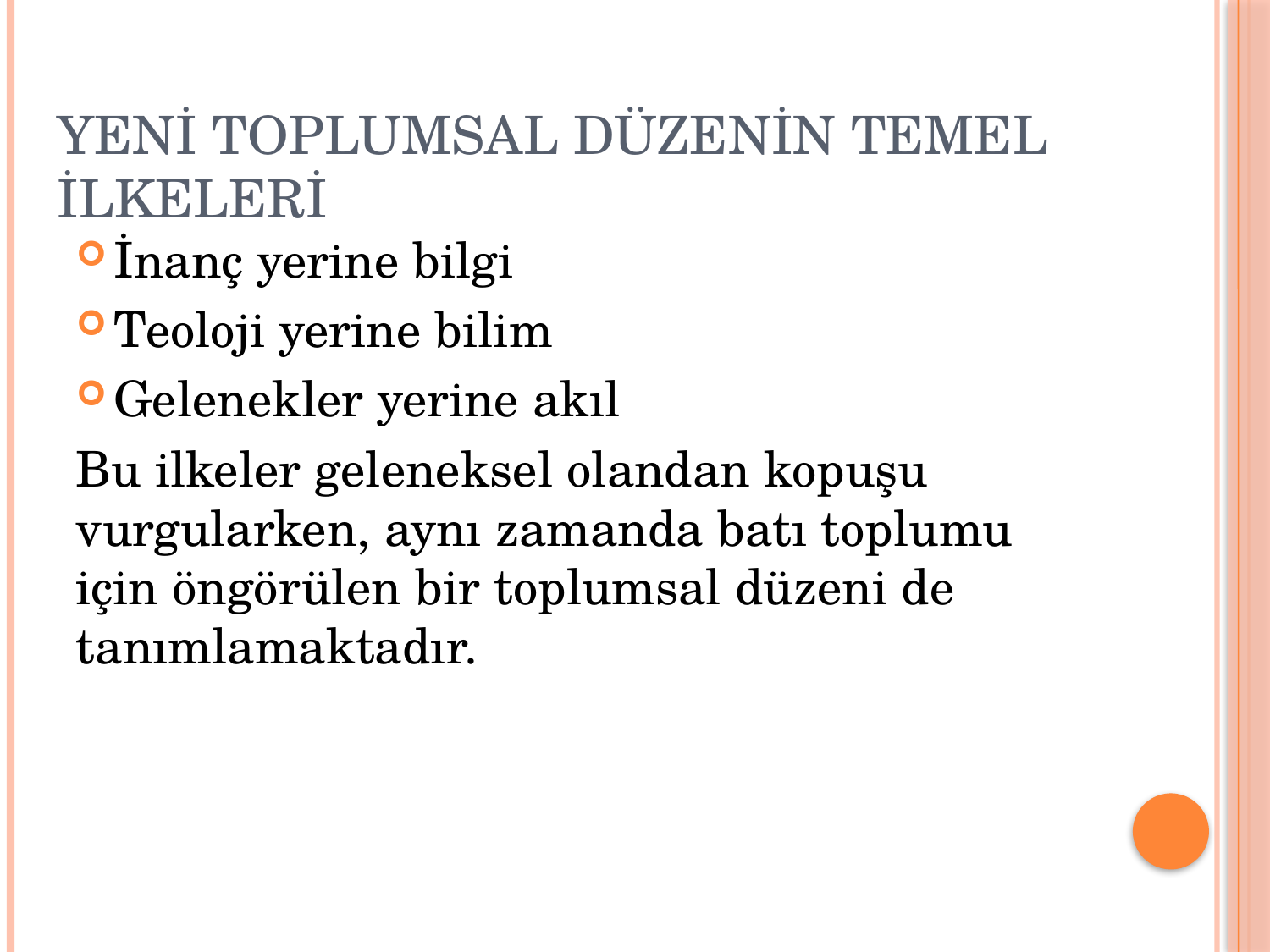

# Yeni toplumsal düzenin temel ilkeleri
İnanç yerine bilgi
Teoloji yerine bilim
Gelenekler yerine akıl
Bu ilkeler geleneksel olandan kopuşu 	vurgularken, aynı zamanda batı toplumu için öngörülen bir toplumsal düzeni de tanımlamaktadır.